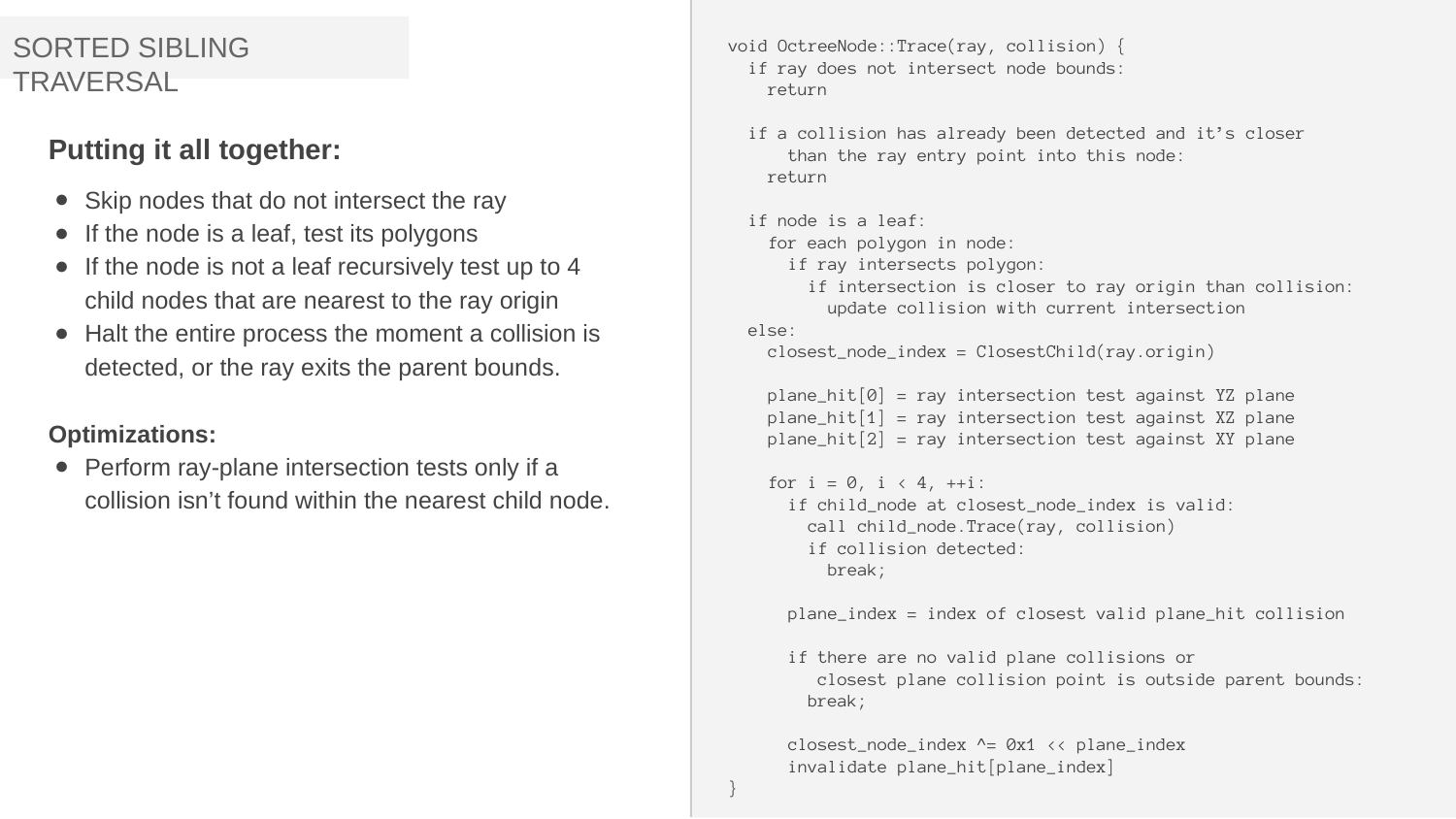

SORTED SIBLING TRAVERSAL

void OctreeNode::Trace(ray, collision) {
  if ray does not intersect node bounds:
    return

  if a collision has already been detected and it’s closer
      than the ray entry point into this node:
    return

  if node is a leaf:
    for each polygon in node:
      if ray intersects polygon:
        if intersection is closer to ray origin than collision:
          update collision with current intersection
  else:
    closest_node_index = ClosestChild(ray.origin)

    plane_hit[0] = ray intersection test against YZ plane
    plane_hit[1] = ray intersection test against XZ plane
    plane_hit[2] = ray intersection test against XY plane

    for i = 0, i < 4, ++i:
      if child_node at closest_node_index is valid:
        call child_node.Trace(ray, collision)
        if collision detected:
          break;

      plane_index = index of closest valid plane_hit collision

      if there are no valid plane collisions or
         closest plane collision point is outside parent bounds:
        break;

      closest_node_index ^= 0x1 << plane_index
      invalidate plane_hit[plane_index]
}
Putting it all together:
Skip nodes that do not intersect the ray
If the node is a leaf, test its polygons
If the node is not a leaf recursively test up to 4 child nodes that are nearest to the ray origin
Halt the entire process the moment a collision is detected, or the ray exits the parent bounds.

Optimizations:
Perform ray-plane intersection tests only if a collision isn’t found within the nearest child node.